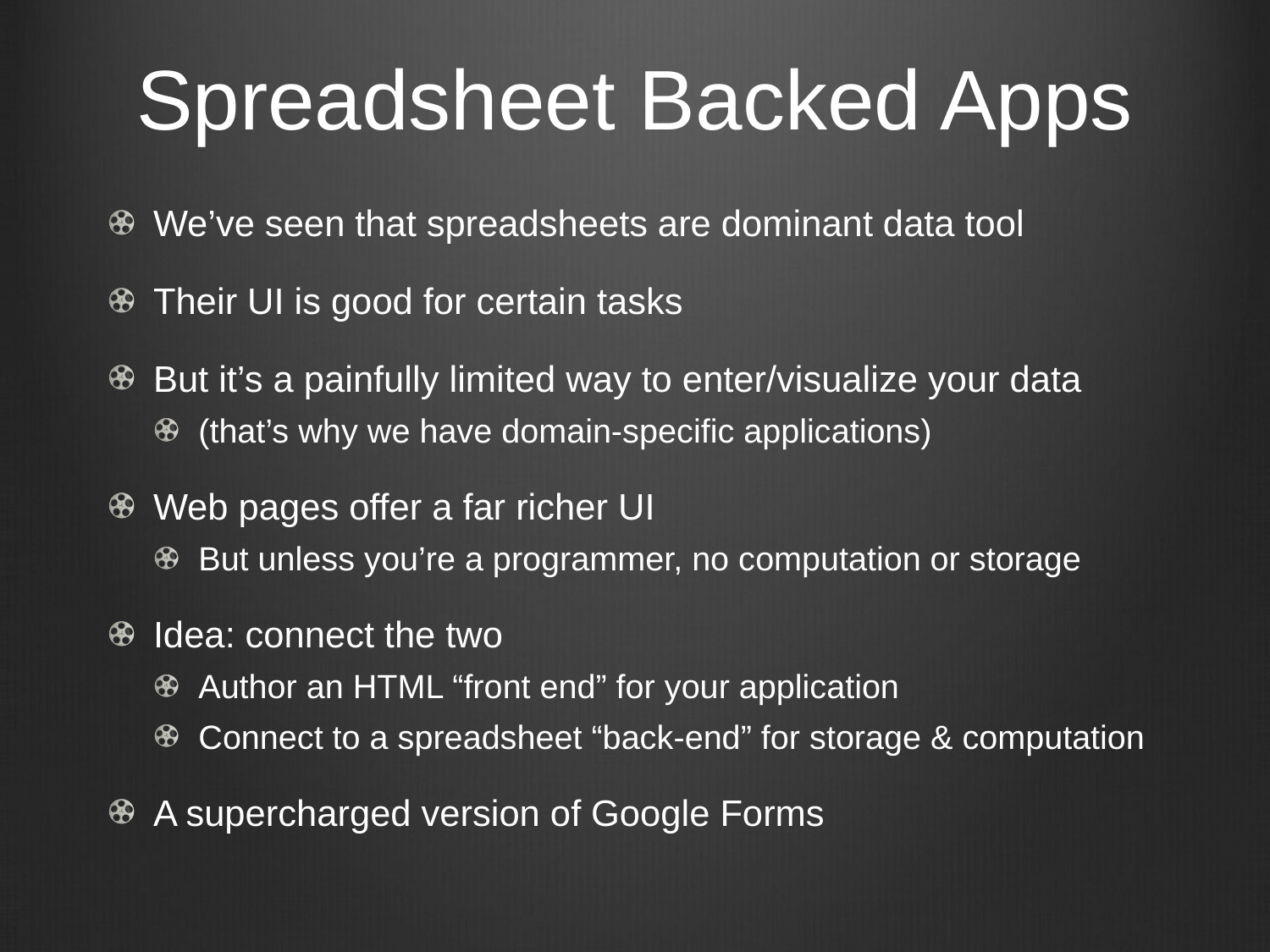

# Spreadsheet Backed Apps
We’ve seen that spreadsheets are dominant data tool
Their UI is good for certain tasks
But it’s a painfully limited way to enter/visualize your data
(that’s why we have domain-specific applications)
Web pages offer a far richer UI
But unless you’re a programmer, no computation or storage
Idea: connect the two
Author an HTML “front end” for your application
Connect to a spreadsheet “back-end” for storage & computation
A supercharged version of Google Forms